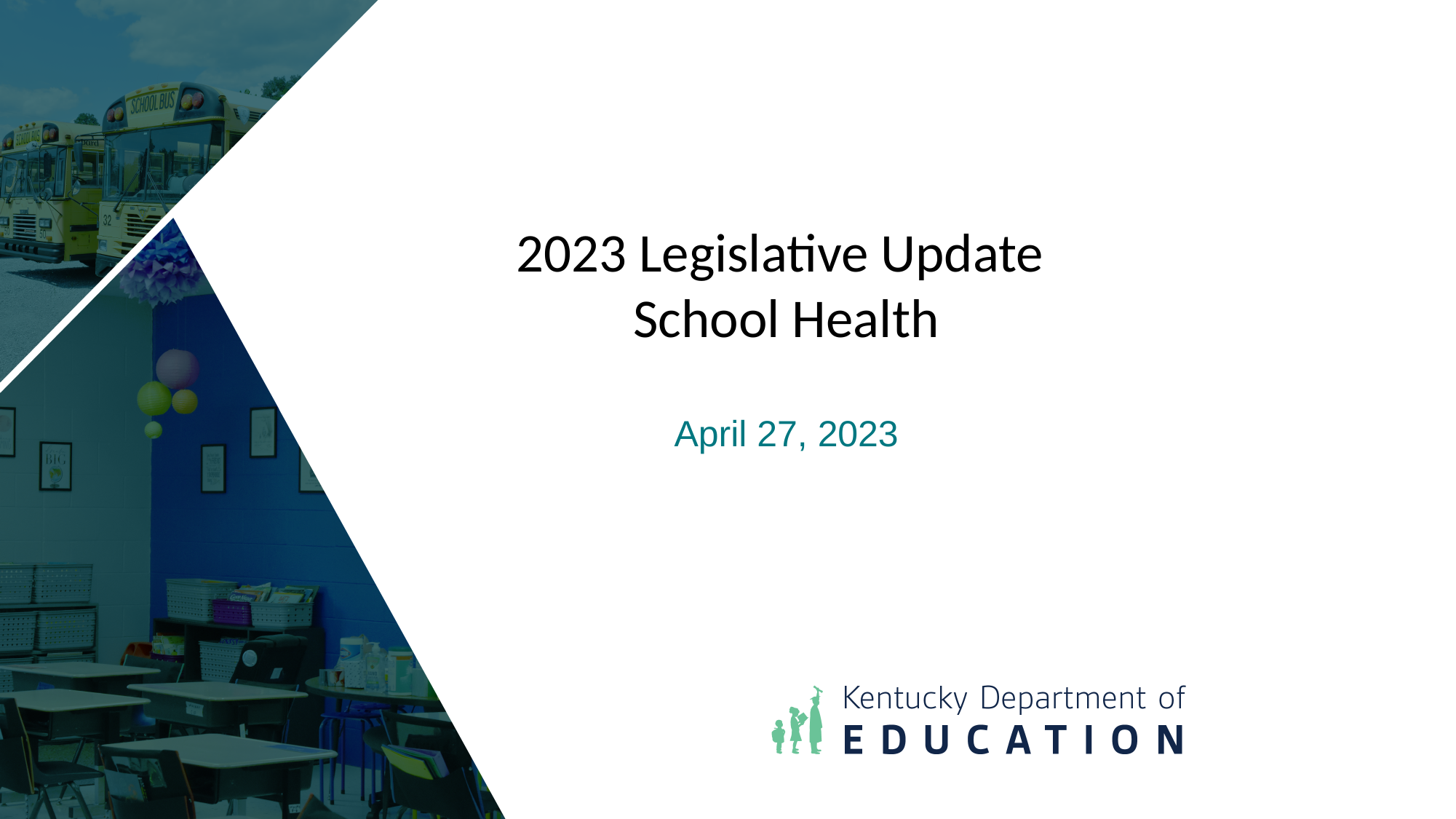

# 2023 Legislative Update School Health
April 27, 2023